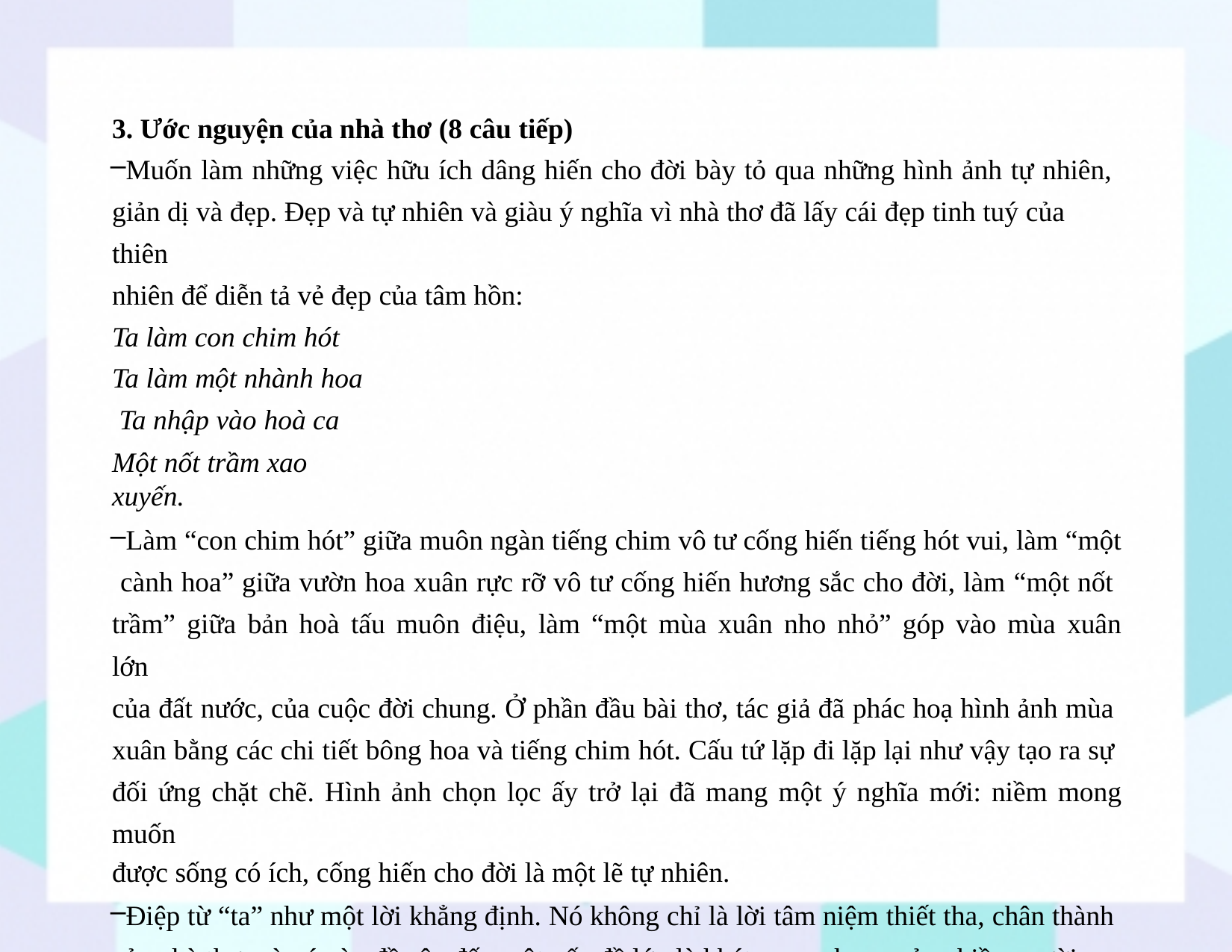

3. Ước nguyện của nhà thơ (8 câu tiếp)
Muốn làm những việc hữu ích dâng hiến cho đời bày tỏ qua những hình ảnh tự nhiên,  giản dị và đẹp. Đẹp và tự nhiên và giàu ý nghĩa vì nhà thơ đã lấy cái đẹp tinh tuý của thiên
nhiên để diễn tả vẻ đẹp của tâm hồn:
Ta làm con chim hót  Ta làm một nhành hoa  Ta nhập vào hoà ca
Một nốt trầm xao xuyến.
Làm “con chim hót” giữa muôn ngàn tiếng chim vô tư cống hiến tiếng hót vui, làm “một  cành hoa” giữa vườn hoa xuân rực rỡ vô tư cống hiến hương sắc cho đời, làm “một nốt  trầm” giữa bản hoà tấu muôn điệu, làm “một mùa xuân nho nhỏ” góp vào mùa xuân lớn
của đất nước, của cuộc đời chung. Ở phần đầu bài thơ, tác giả đã phác hoạ hình ảnh mùa  xuân bằng các chi tiết bông hoa và tiếng chim hót. Cấu tứ lặp đi lặp lại như vậy tạo ra sự  đối ứng chặt chẽ. Hình ảnh chọn lọc ấy trở lại đã mang một ý nghĩa mới: niềm mong muốn
được sống có ích, cống hiến cho đời là một lẽ tự nhiên.
Điệp từ “ta” như một lời khẳng định. Nó không chỉ là lời tâm niệm thiết tha, chân thành  của nhà thơ mà nó còn đề cập đến một vấn đề lớn là khát vọng chung của nhiều người.